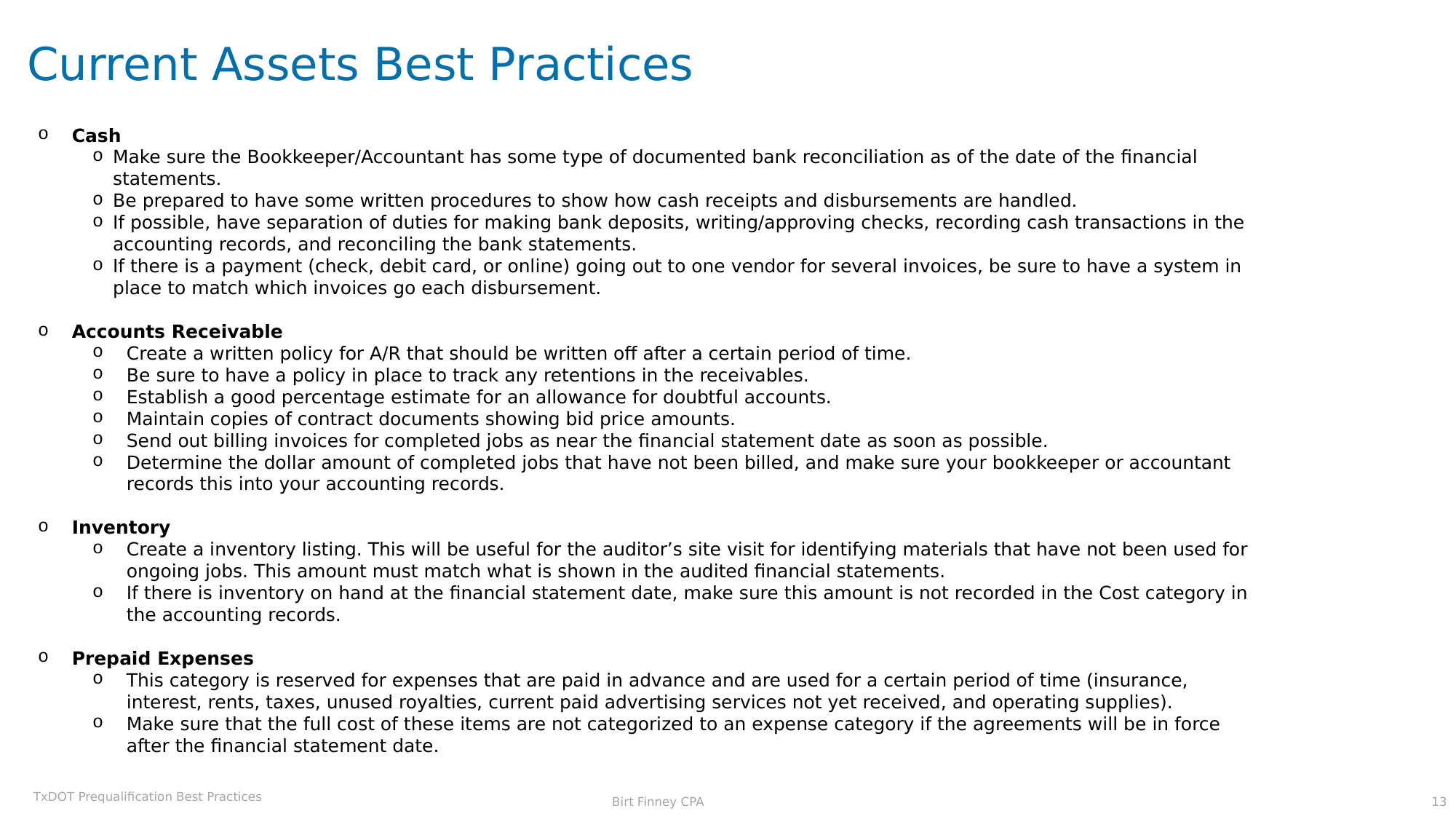

# Current Assets Best Practices
Cash
Make sure the Bookkeeper/Accountant has some type of documented bank reconciliation as of the date of the financial statements.
Be prepared to have some written procedures to show how cash receipts and disbursements are handled.
If possible, have separation of duties for making bank deposits, writing/approving checks, recording cash transactions in the accounting records, and reconciling the bank statements.
If there is a payment (check, debit card, or online) going out to one vendor for several invoices, be sure to have a system in place to match which invoices go each disbursement.

Accounts Receivable
Create a written policy for A/R that should be written off after a certain period of time.
Be sure to have a policy in place to track any retentions in the receivables.
Establish a good percentage estimate for an allowance for doubtful accounts.
Maintain copies of contract documents showing bid price amounts.
Send out billing invoices for completed jobs as near the financial statement date as soon as possible.
Determine the dollar amount of completed jobs that have not been billed, and make sure your bookkeeper or accountant records this into your accounting records.

Inventory
Create a inventory listing. This will be useful for the auditor’s site visit for identifying materials that have not been used for ongoing jobs. This amount must match what is shown in the audited financial statements.
If there is inventory on hand at the financial statement date, make sure this amount is not recorded in the Cost category in the accounting records.

Prepaid Expenses
This category is reserved for expenses that are paid in advance and are used for a certain period of time (insurance, interest, rents, taxes, unused royalties, current paid advertising services not yet received, and operating supplies).
Make sure that the full cost of these items are not categorized to an expense category if the agreements will be in force after the financial statement date.